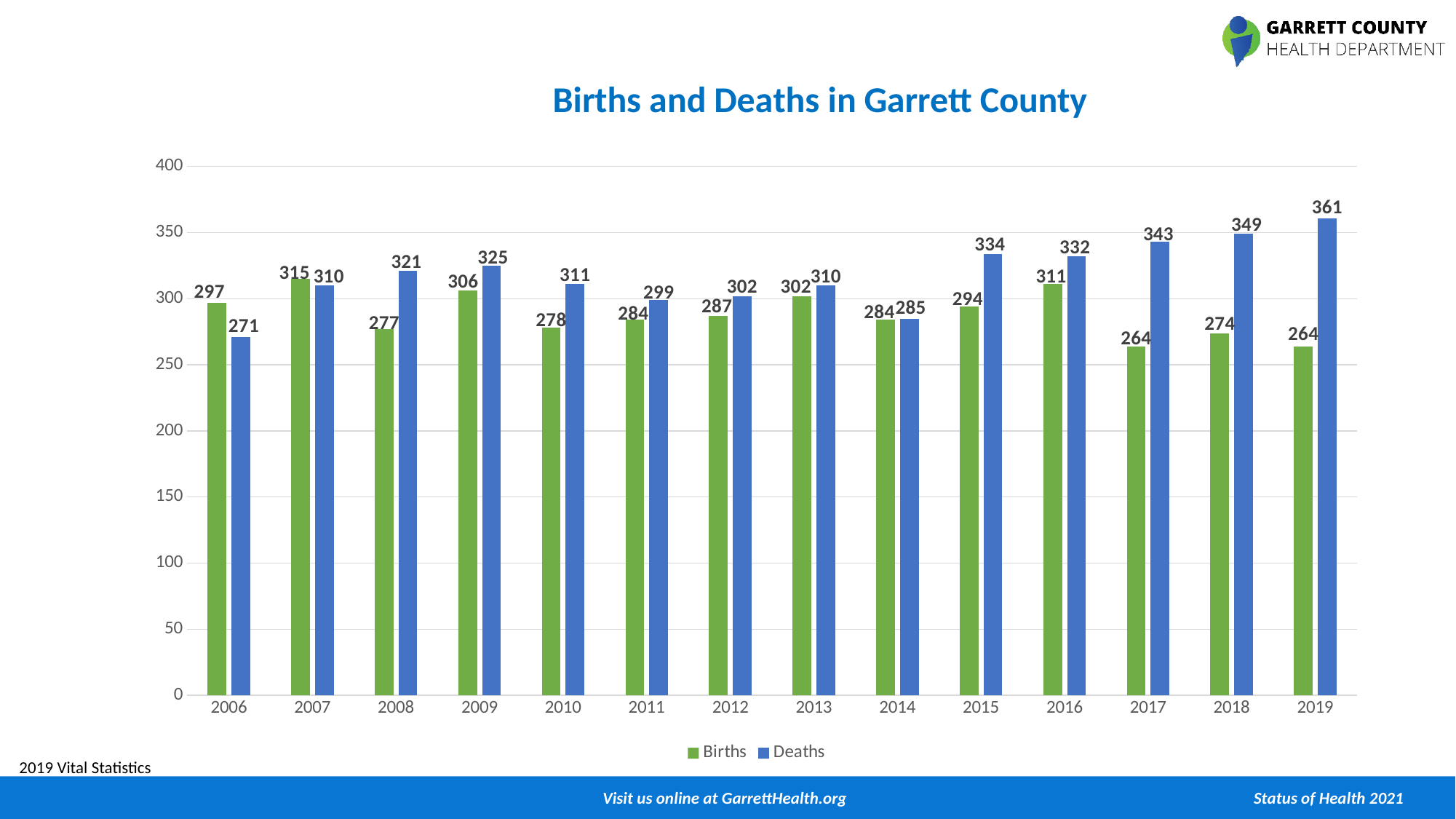

### Chart: Births and Deaths in Garrett County

| Category | Births | Deaths |
|---|---|---|
| 2006 | 297.0 | 271.0 |
| 2007 | 315.0 | 310.0 |
| 2008 | 277.0 | 321.0 |
| 2009 | 306.0 | 325.0 |
| 2010 | 278.0 | 311.0 |
| 2011 | 284.0 | 299.0 |
| 2012 | 287.0 | 302.0 |
| 2013 | 302.0 | 310.0 |
| 2014 | 284.0 | 285.0 |
| 2015 | 294.0 | 334.0 |
| 2016 | 311.0 | 332.0 |
| 2017 | 264.0 | 343.0 |
| 2018 | 274.0 | 349.0 |
| 2019 | 264.0 | 361.0 |
2019 Vital Statistics